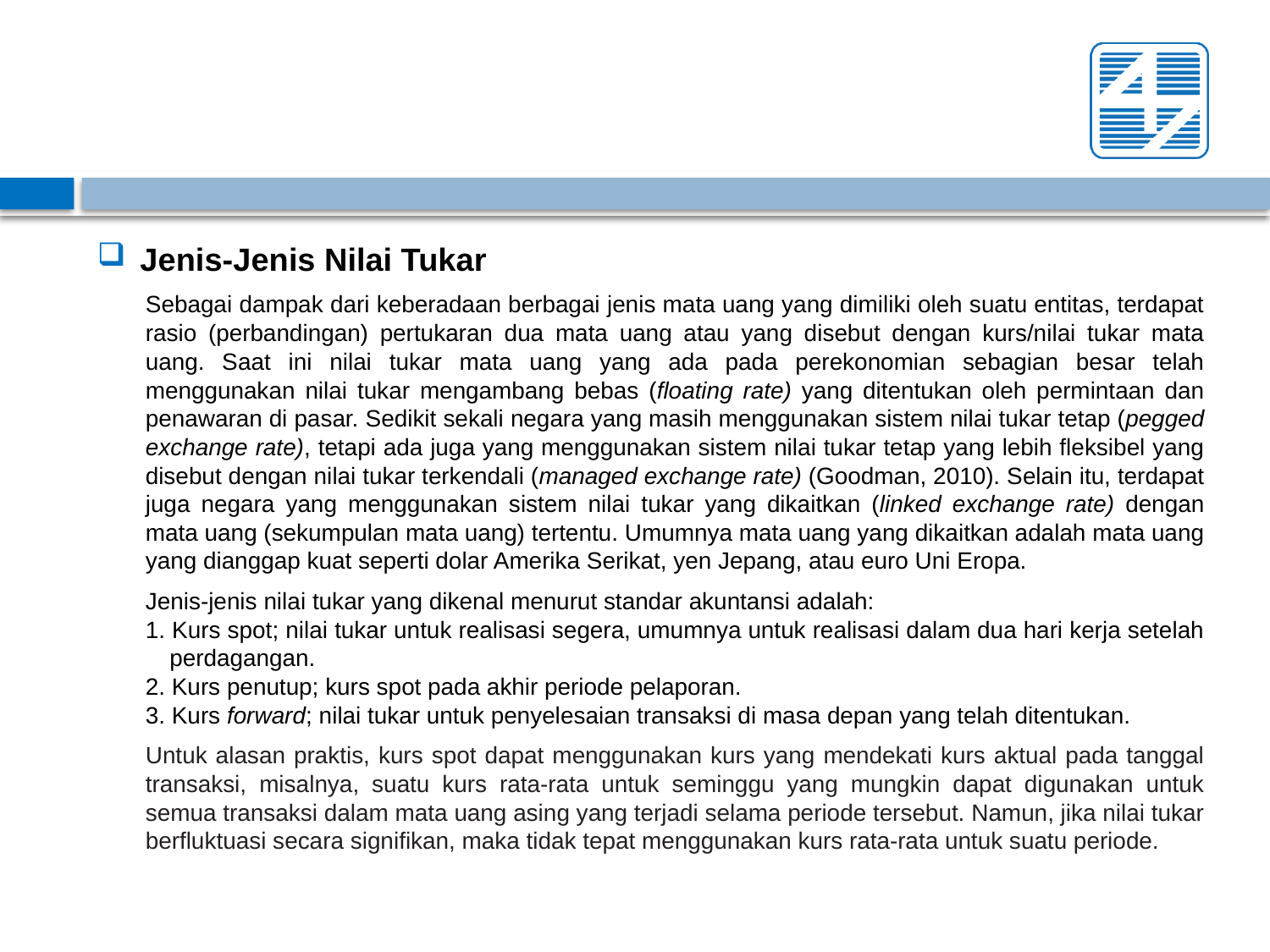

#
Jenis-Jenis Nilai Tukar
Sebagai dampak dari keberadaan berbagai jenis mata uang yang dimiliki oleh suatu entitas, terdapat rasio (perbandingan) pertukaran dua mata uang atau yang disebut dengan kurs/nilai tukar mata uang. Saat ini nilai tukar mata uang yang ada pada perekonomian sebagian besar telah menggunakan nilai tukar mengambang bebas (floating rate) yang ditentukan oleh permintaan dan penawaran di pasar. Sedikit sekali negara yang masih menggunakan sistem nilai tukar tetap (pegged exchange rate), tetapi ada juga yang menggunakan sistem nilai tukar tetap yang lebih fleksibel yang disebut dengan nilai tukar terkendali (managed exchange rate) (Goodman, 2010). Selain itu, terdapat juga negara yang menggunakan sistem nilai tukar yang dikaitkan (linked exchange rate) dengan mata uang (sekumpulan mata uang) tertentu. Umumnya mata uang yang dikaitkan adalah mata uang yang dianggap kuat seperti dolar Amerika Serikat, yen Jepang, atau euro Uni Eropa.
Jenis-jenis nilai tukar yang dikenal menurut standar akuntansi adalah:
1. Kurs spot; nilai tukar untuk realisasi segera, umumnya untuk realisasi dalam dua hari kerja setelah perdagangan.
2. Kurs penutup; kurs spot pada akhir periode pelaporan.
3. Kurs forward; nilai tukar untuk penyelesaian transaksi di masa depan yang telah ditentukan.
Untuk alasan praktis, kurs spot dapat menggunakan kurs yang mendekati kurs aktual pada tanggal transaksi, misalnya, suatu kurs rata-rata untuk seminggu yang mungkin dapat digunakan untuk semua transaksi dalam mata uang asing yang terjadi selama periode tersebut. Namun, jika nilai tukar berfluktuasi secara signifikan, maka tidak tepat menggunakan kurs rata-rata untuk suatu periode.